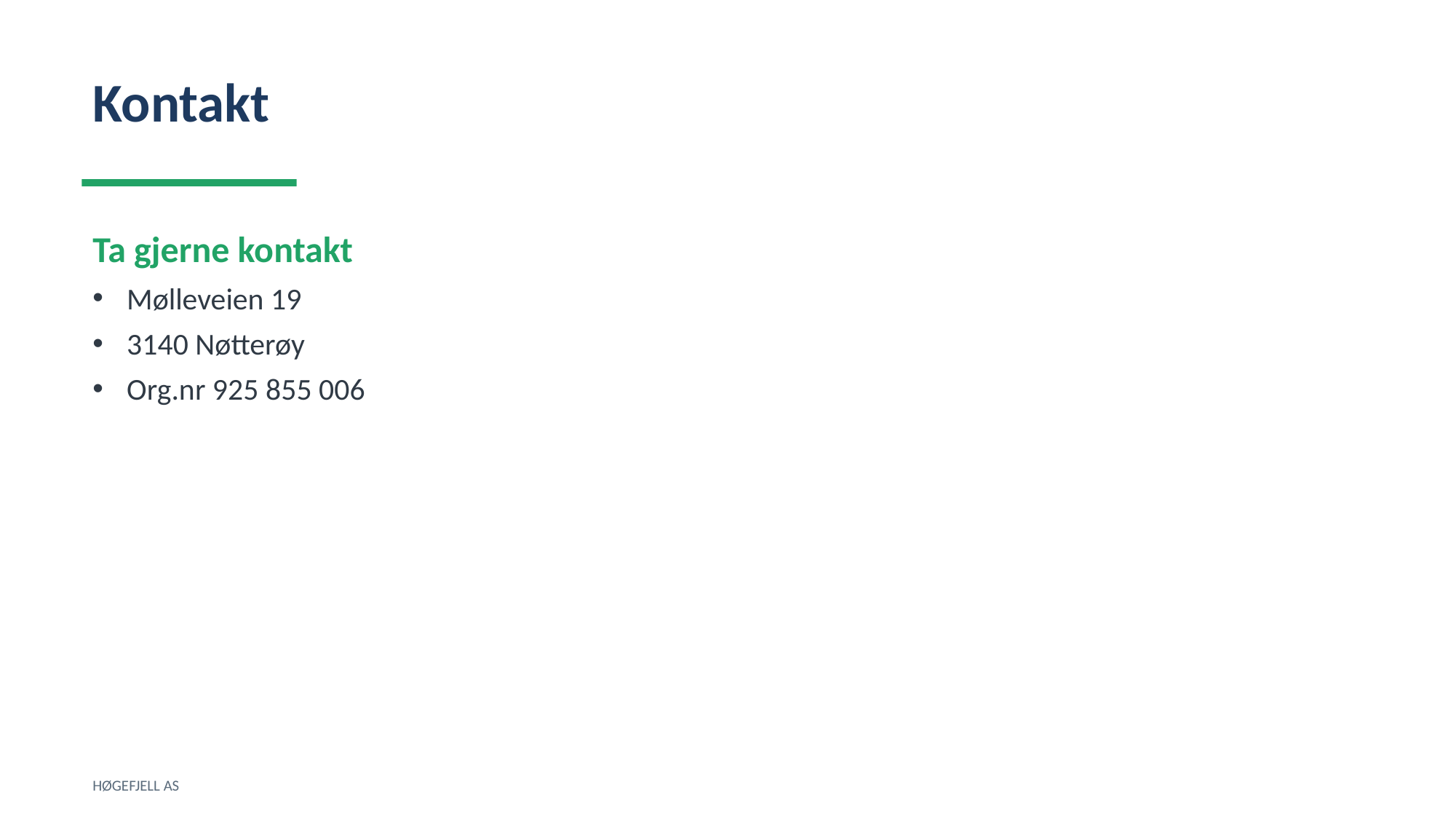

Kontakt

Ta gjerne kontakt
Mølleveien 19
3140 Nøtterøy
Org.nr 925 855 006
HØGEFJELL AS